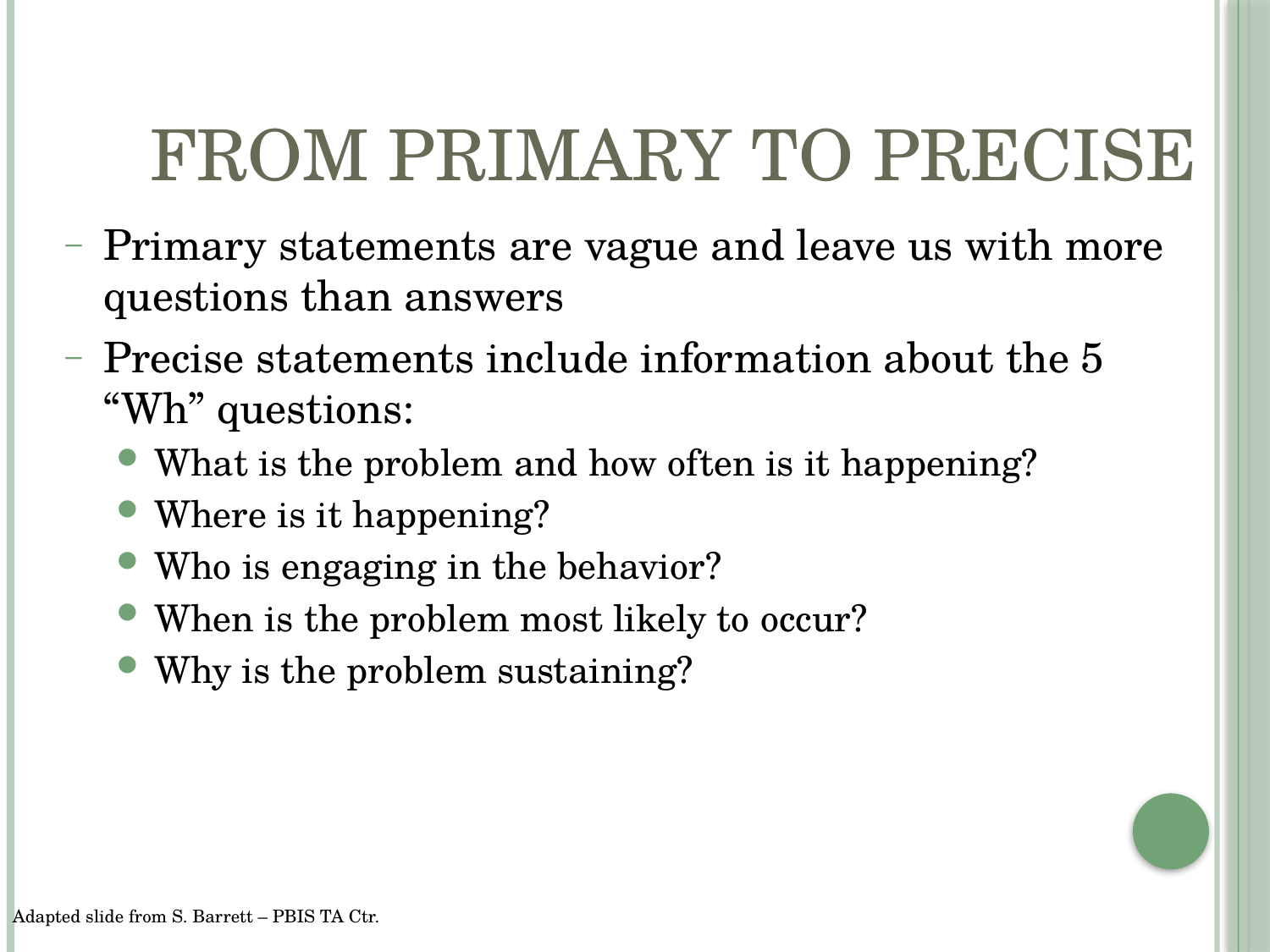

# From primary to precise
Primary statements are vague and leave us with more questions than answers
Precise statements include information about the 5 “Wh” questions:
What is the problem and how often is it happening?
Where is it happening?
Who is engaging in the behavior?
When is the problem most likely to occur?
Why is the problem sustaining?

Adapted slide from S. Barrett – PBIS TA Ctr.